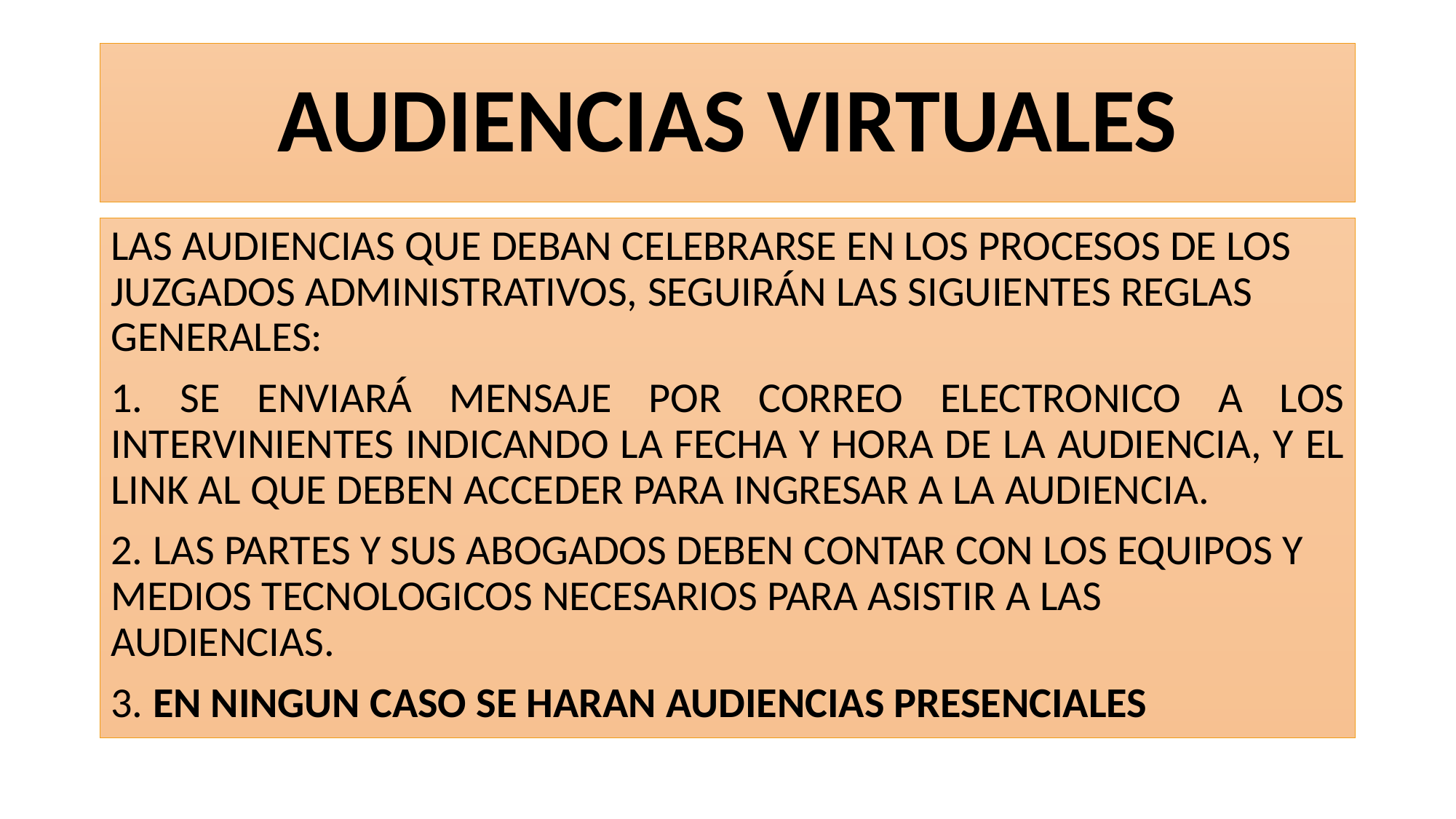

# AUDIENCIAS VIRTUALES
LAS AUDIENCIAS QUE DEBAN CELEBRARSE EN LOS PROCESOS DE LOS JUZGADOS ADMINISTRATIVOS, SEGUIRÁN LAS SIGUIENTES REGLAS GENERALES:
1. SE ENVIARÁ MENSAJE POR CORREO ELECTRONICO A LOS INTERVINIENTES INDICANDO LA FECHA Y HORA DE LA AUDIENCIA, Y EL LINK AL QUE DEBEN ACCEDER PARA INGRESAR A LA AUDIENCIA.
2. LAS PARTES Y SUS ABOGADOS DEBEN CONTAR CON LOS EQUIPOS Y MEDIOS TECNOLOGICOS NECESARIOS PARA ASISTIR A LAS AUDIENCIAS.
3. EN NINGUN CASO SE HARAN AUDIENCIAS PRESENCIALES